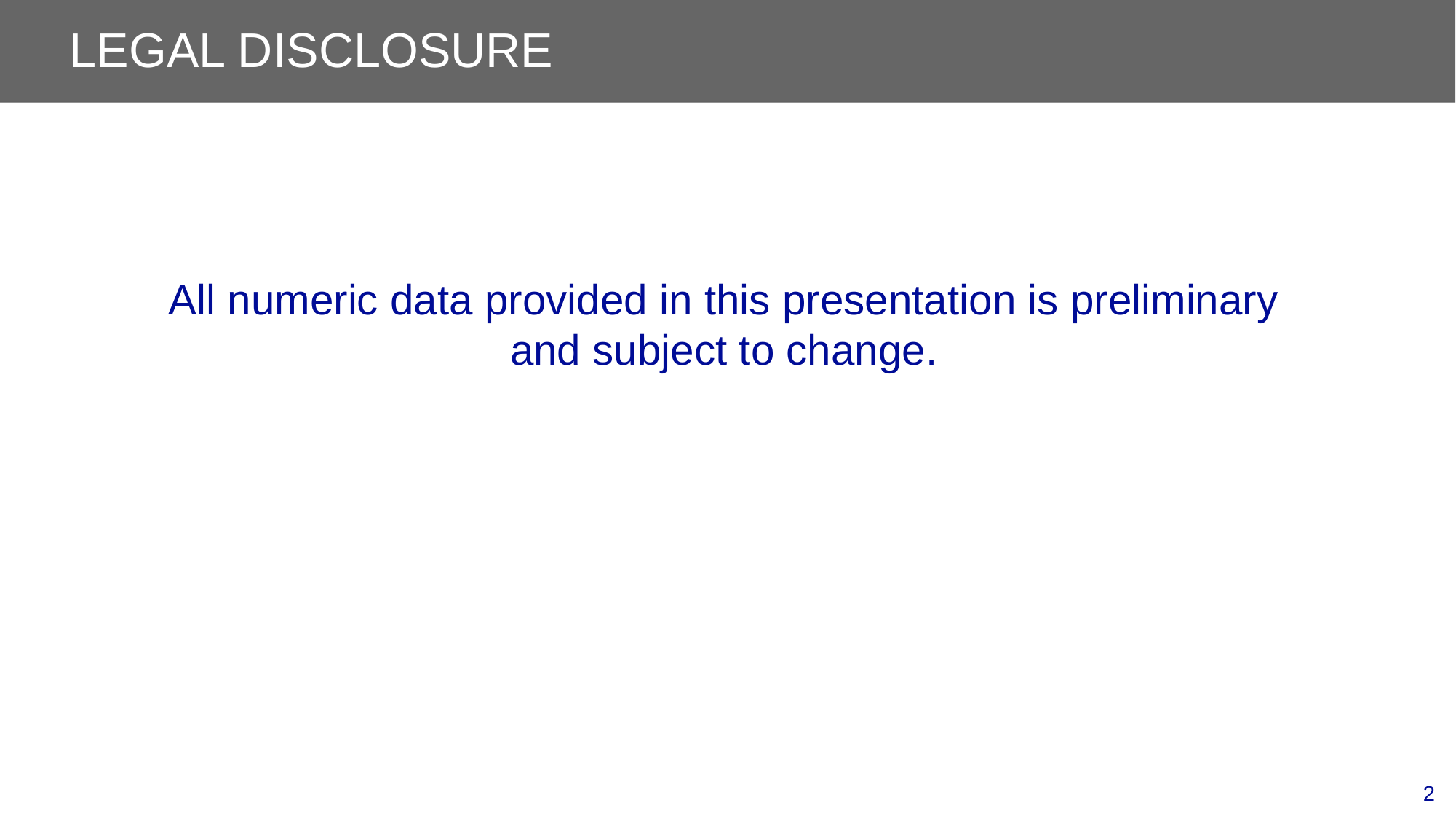

# Legal Disclosure

All numeric data provided in this presentation is preliminary
and subject to change.

2